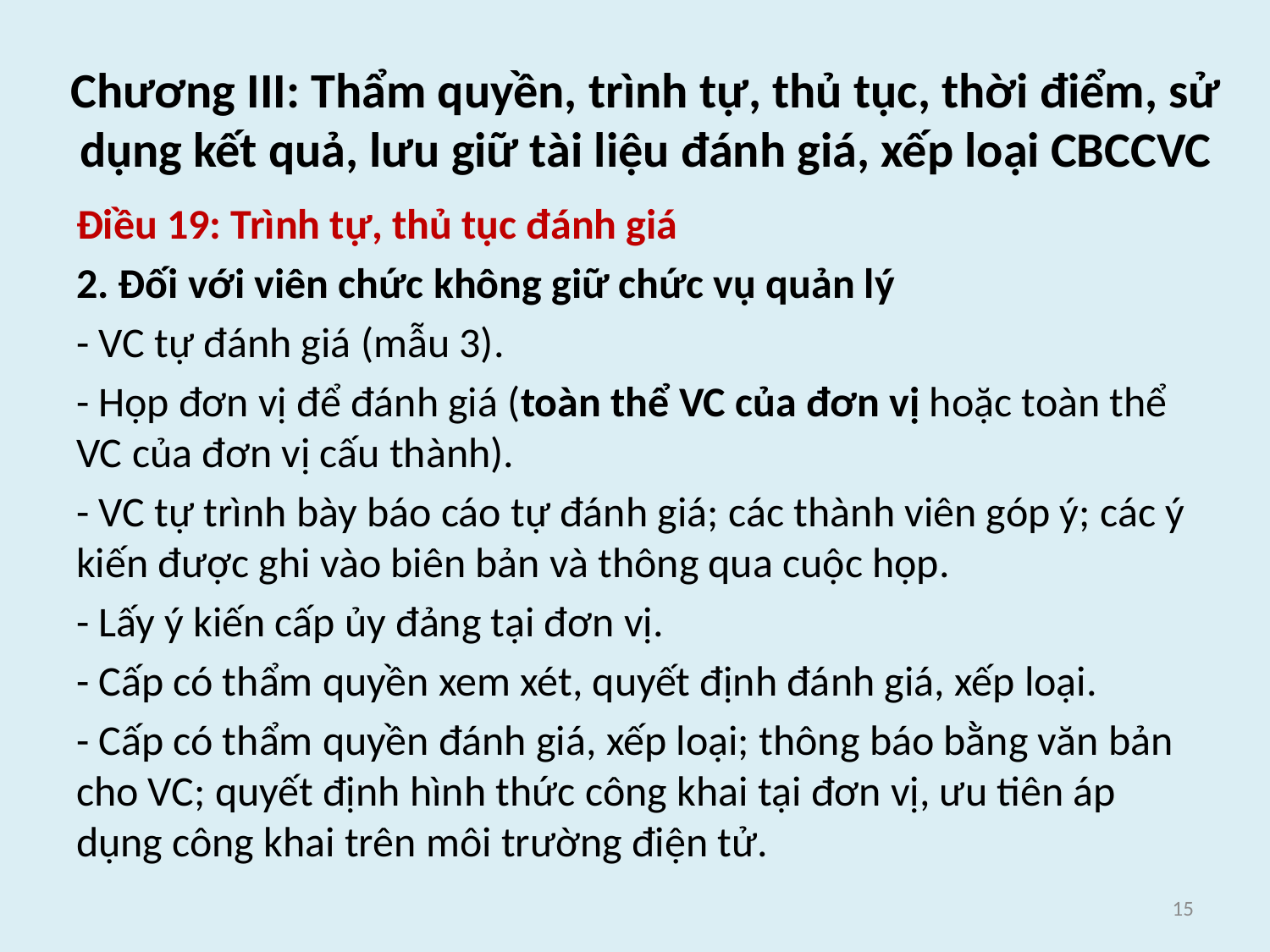

# Chương III: Thẩm quyền, trình tự, thủ tục, thời điểm, sử dụng kết quả, lưu giữ tài liệu đánh giá, xếp loại CBCCVC
Điều 19: Trình tự, thủ tục đánh giá
2. Đối với viên chức không giữ chức vụ quản lý
- VC tự đánh giá (mẫu 3).
- Họp đơn vị để đánh giá (toàn thể VC của đơn vị hoặc toàn thể VC của đơn vị cấu thành).
- VC tự trình bày báo cáo tự đánh giá; các thành viên góp ý; các ý kiến được ghi vào biên bản và thông qua cuộc họp.
- Lấy ý kiến cấp ủy đảng tại đơn vị.
- Cấp có thẩm quyền xem xét, quyết định đánh giá, xếp loại.
- Cấp có thẩm quyền đánh giá, xếp loại; thông báo bằng văn bản cho VC; quyết định hình thức công khai tại đơn vị, ưu tiên áp dụng công khai trên môi trường điện tử.
15